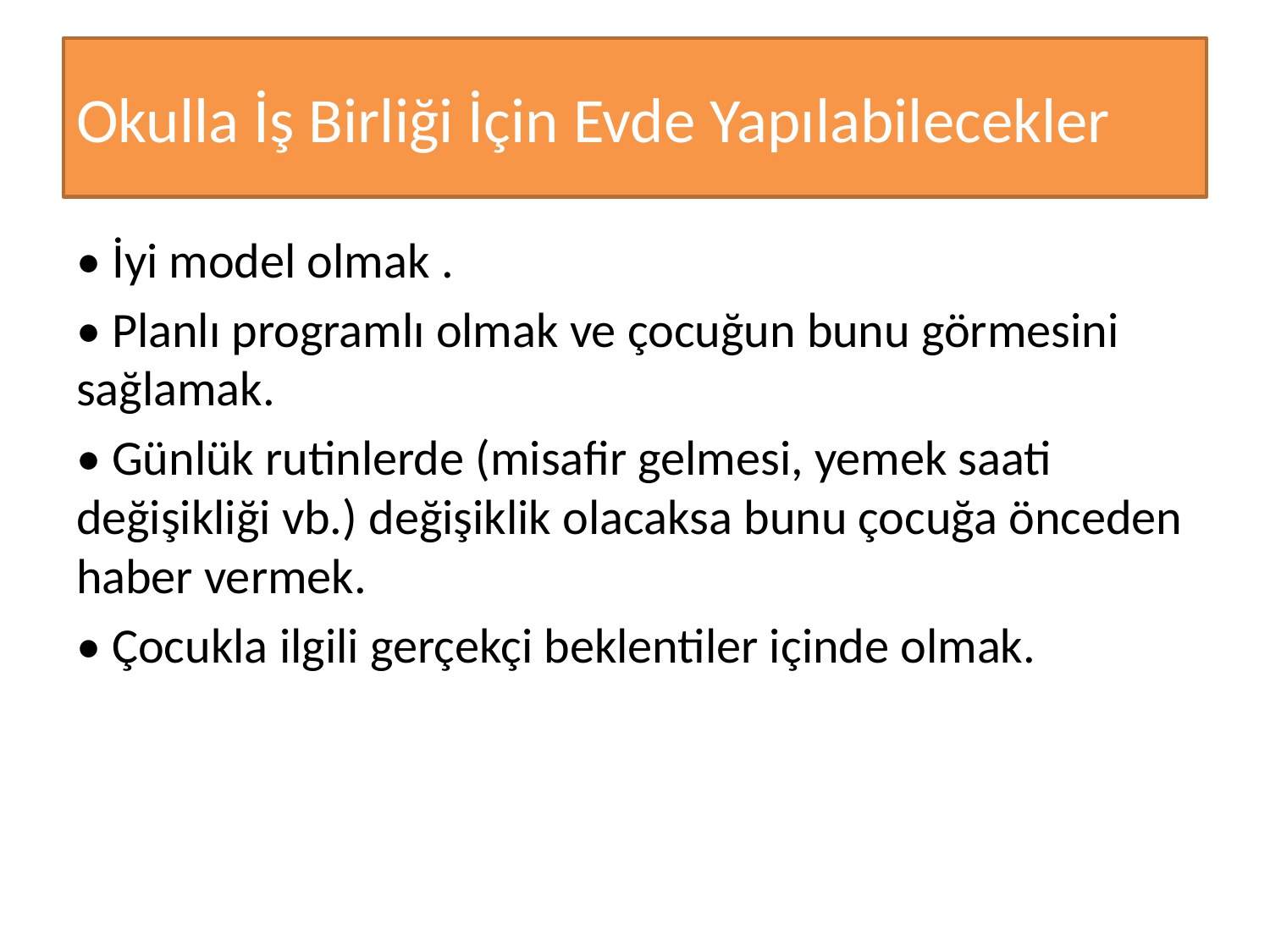

# Okulla İş Birliği İçin Evde Yapılabilecekler
• İyi model olmak .
• Planlı programlı olmak ve çocuğun bunu görmesini sağlamak.
• Günlük rutinlerde (misafir gelmesi, yemek saati değişikliği vb.) değişiklik olacaksa bunu çocuğa önceden haber vermek.
• Çocukla ilgili gerçekçi beklentiler içinde olmak.